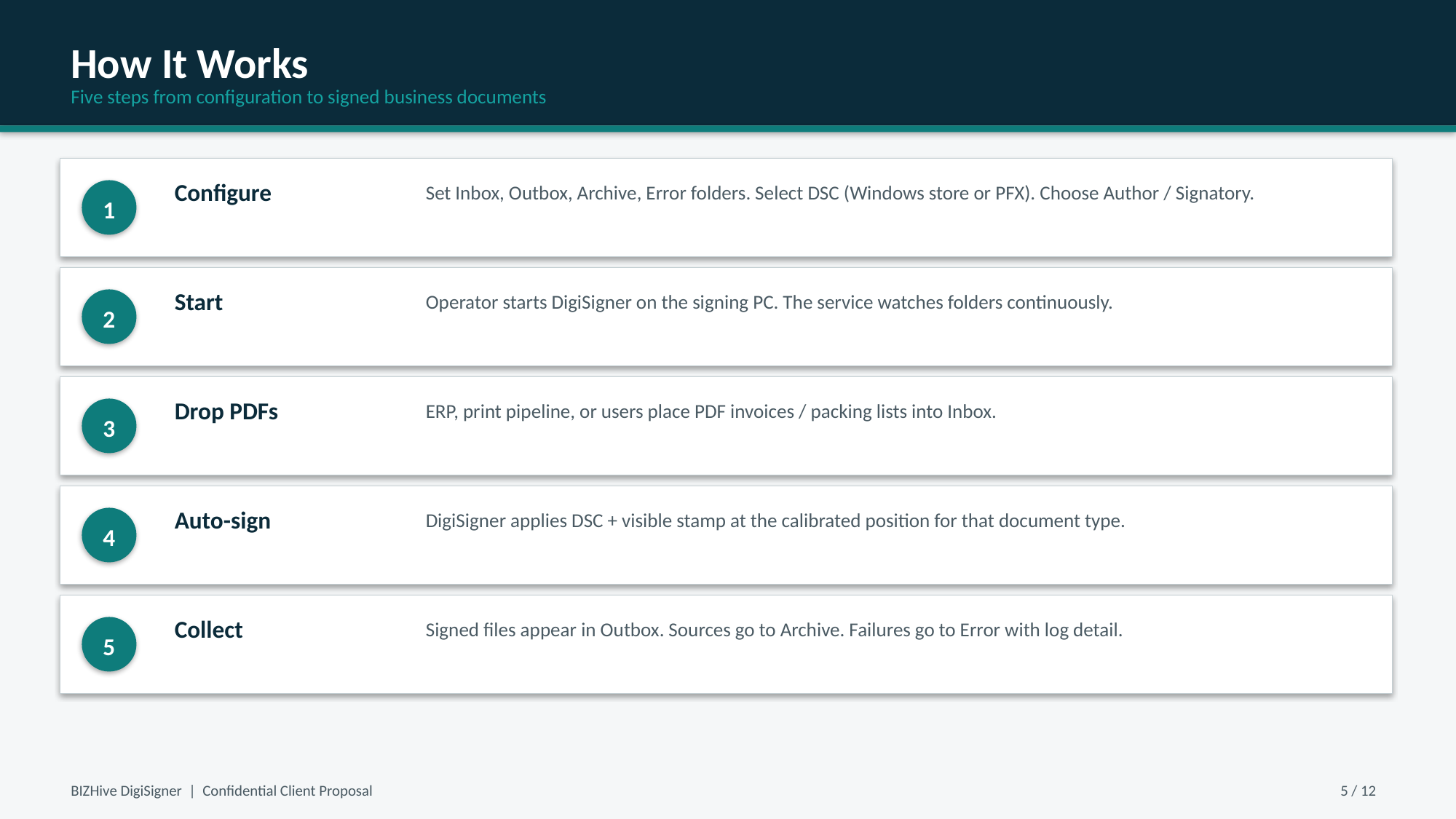

How It Works
Five steps from configuration to signed business documents

Configure
Set Inbox, Outbox, Archive, Error folders. Select DSC (Windows store or PFX). Choose Author / Signatory.

1

Start
Operator starts DigiSigner on the signing PC. The service watches folders continuously.

2

Drop PDFs
ERP, print pipeline, or users place PDF invoices / packing lists into Inbox.

3

Auto-sign
DigiSigner applies DSC + visible stamp at the calibrated position for that document type.

4

Collect
Signed files appear in Outbox. Sources go to Archive. Failures go to Error with log detail.

5
BIZHive DigiSigner  |  Confidential Client Proposal
5 / 12